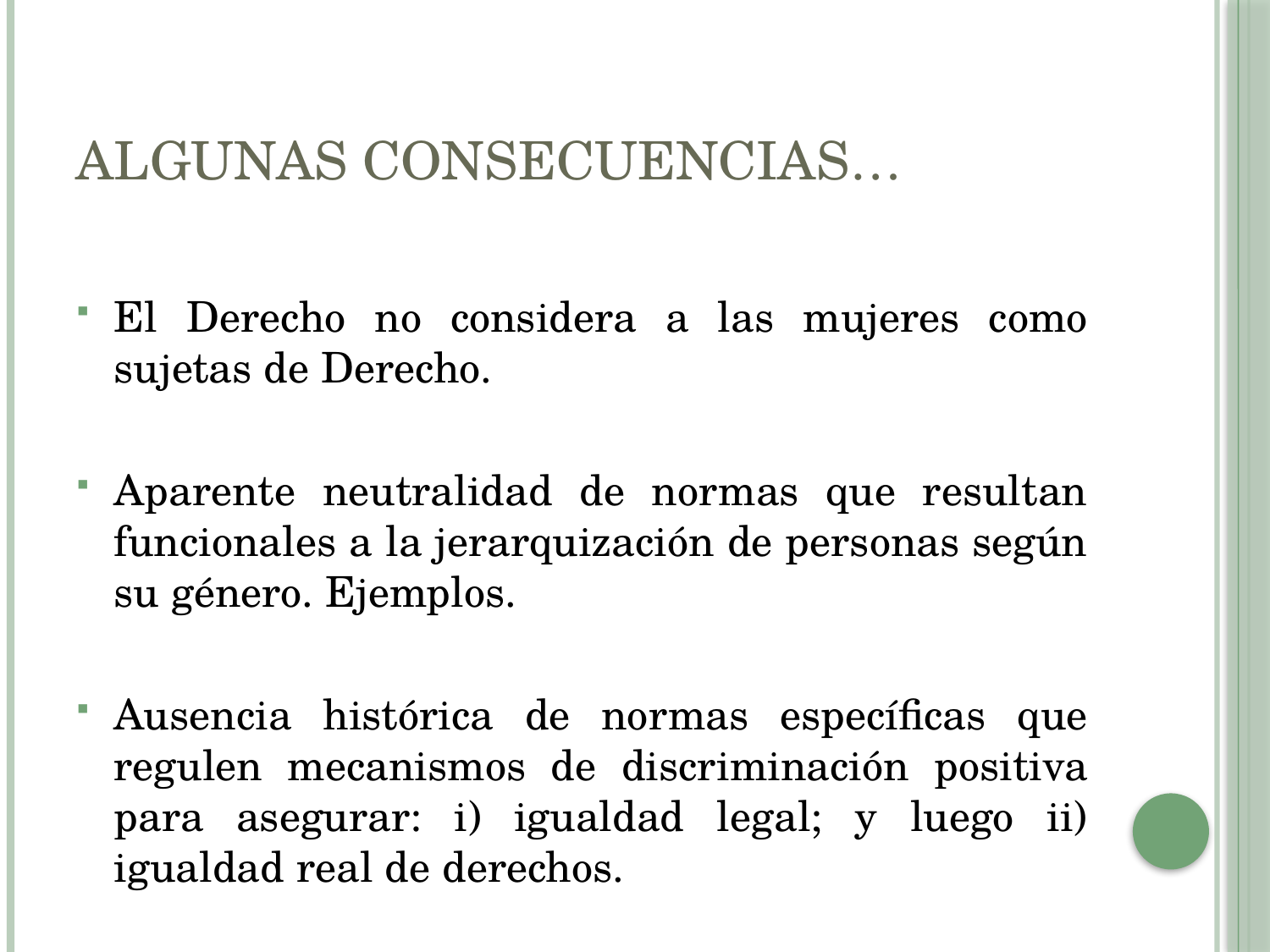

# Algunas Consecuencias…

El Derecho no considera a las mujeres como sujetas de Derecho.

Aparente neutralidad de normas que resultan funcionales a la jerarquización de personas según su género. Ejemplos.

Ausencia histórica de normas específicas que regulen mecanismos de discriminación positiva para asegurar: i) igualdad legal; y luego ii) igualdad real de derechos.